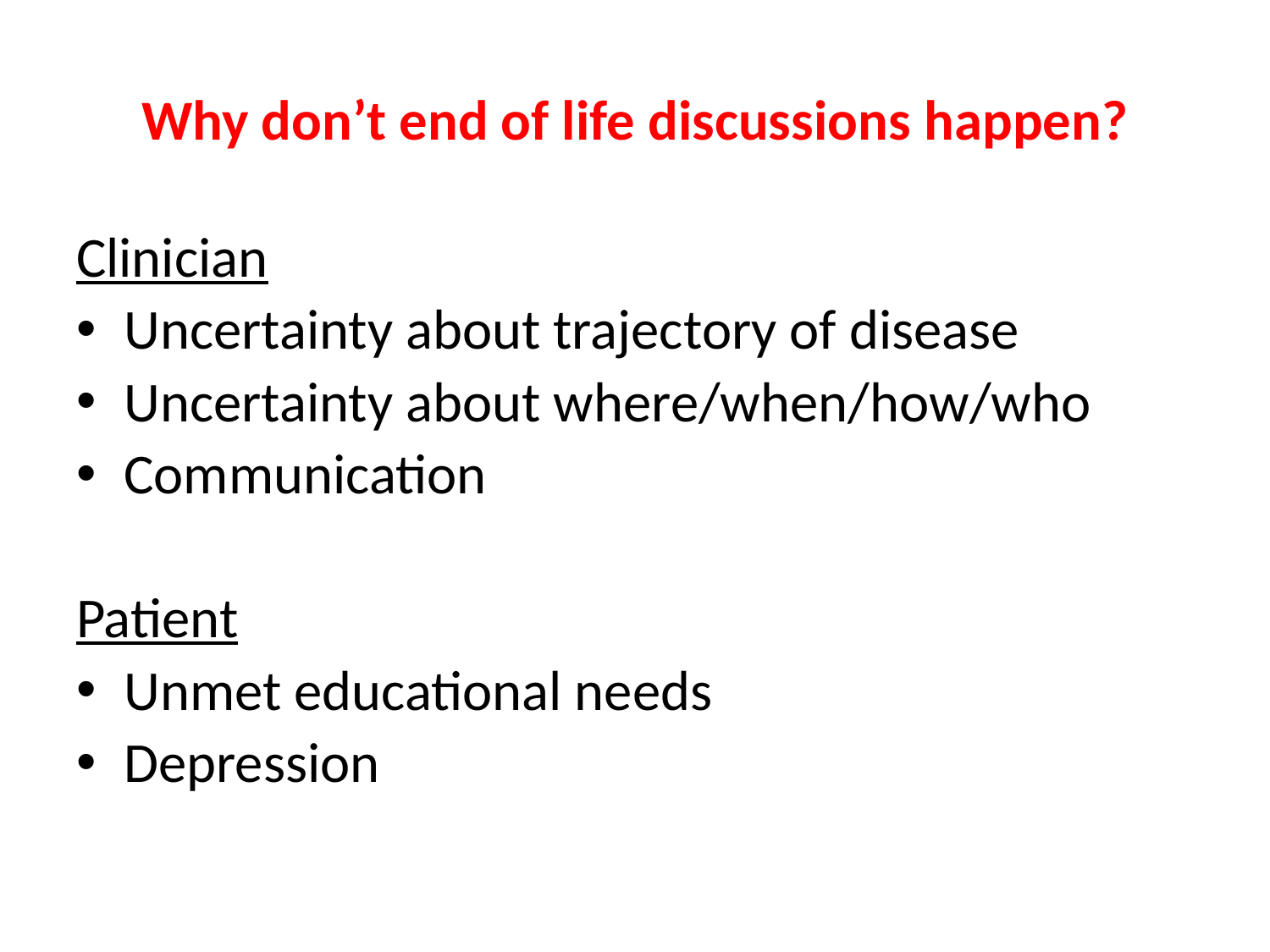

# Why don’t end of life discussions happen?
Clinician
Uncertainty about trajectory of disease
Uncertainty about where/when/how/who
Communication

Patient
Unmet educational needs
Depression